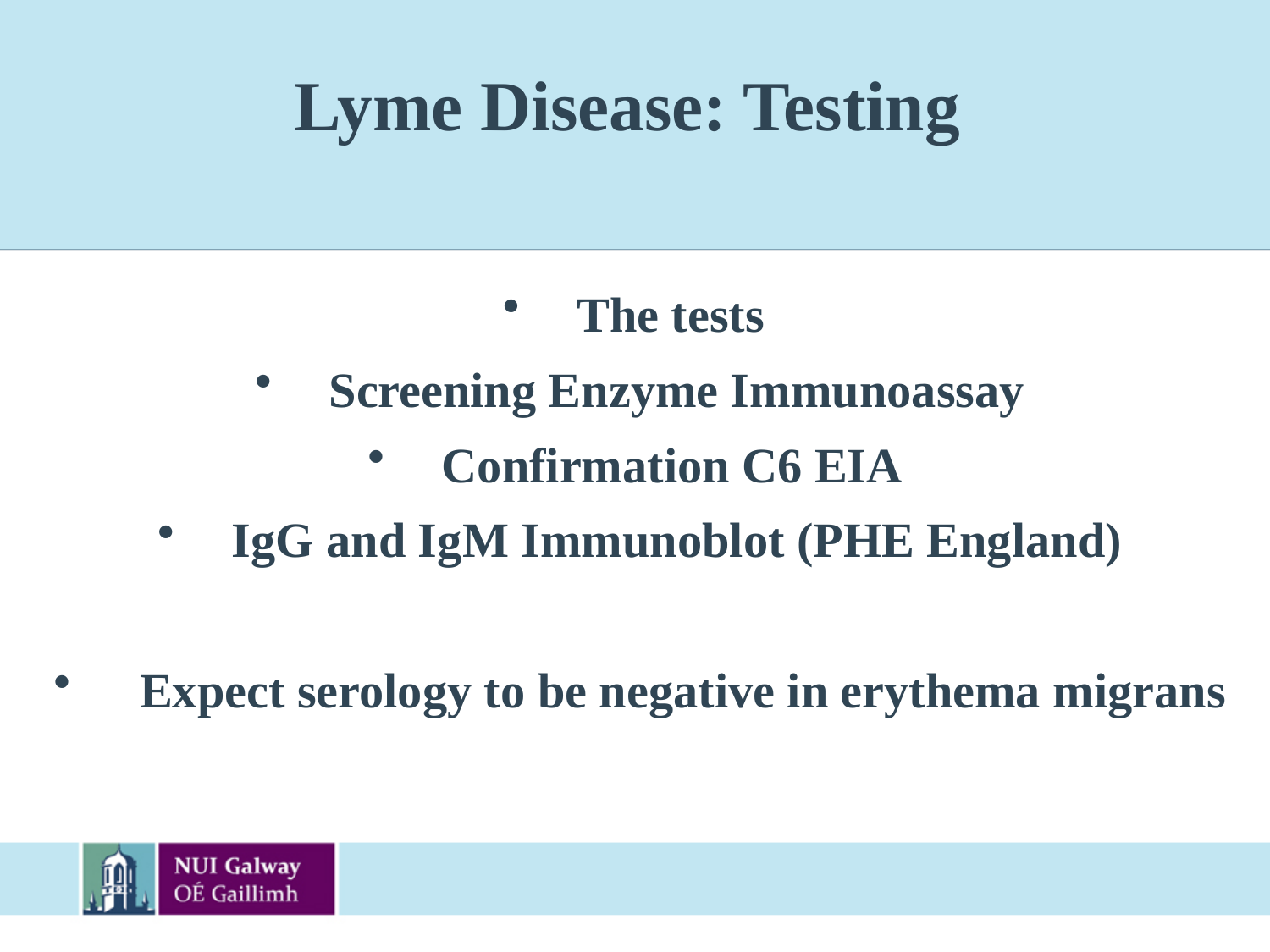

# Lyme Disease: Testing

The tests
Screening Enzyme Immunoassay
Confirmation C6 EIA
IgG and IgM Immunoblot (PHE England)

 Expect serology to be negative in erythema migrans